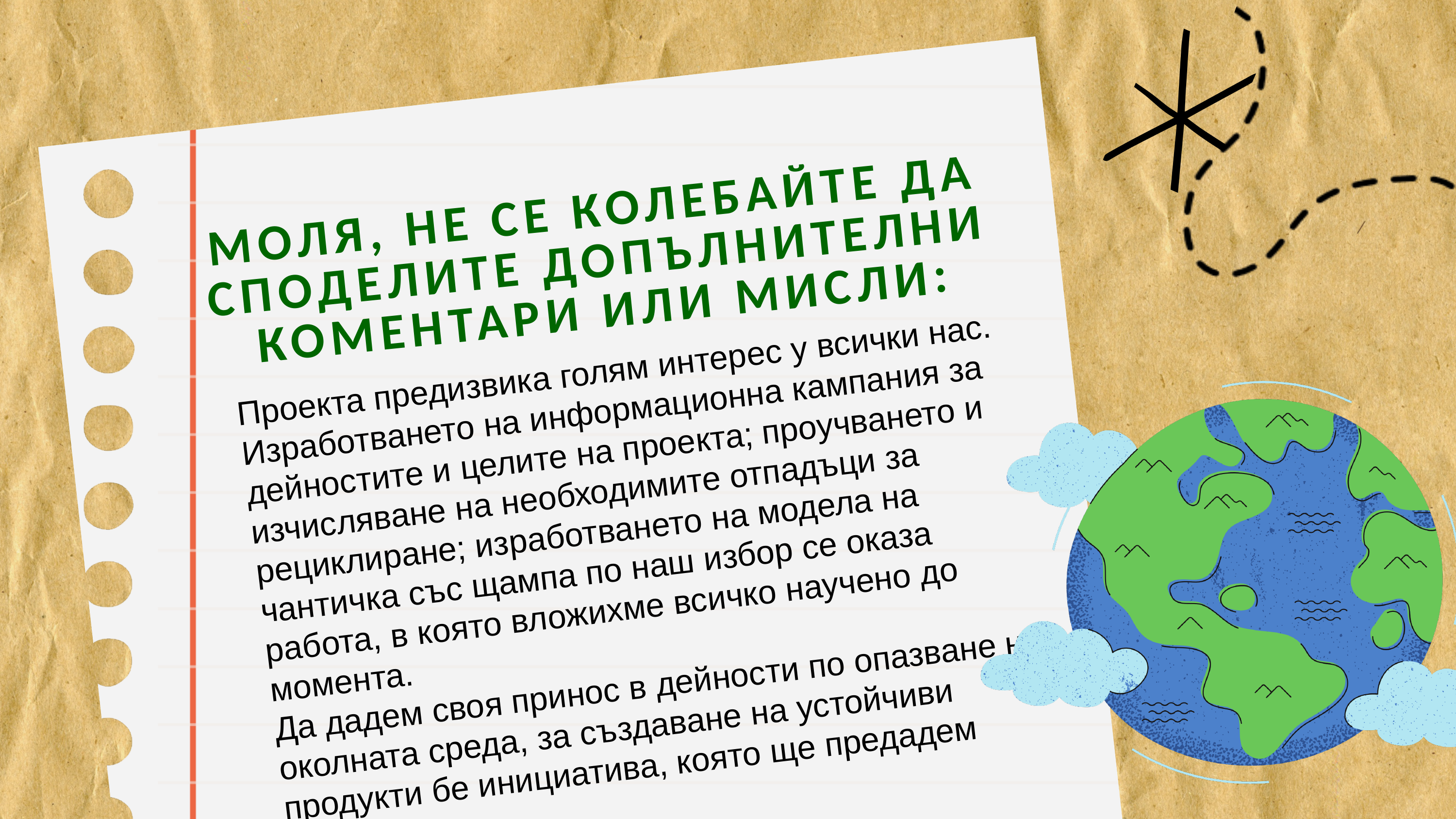

МОЛЯ, НЕ СЕ КОЛЕБАЙТЕ ДА СПОДЕЛИТЕ ДОПЪЛНИТЕЛНИ КОМЕНТАРИ ИЛИ МИСЛИ:
Проекта предизвика голям интерес у всички нас.
Изработването на информационна кампания за дейностите и целите на проекта; проучването и изчисляване на необходимите отпадъци за рециклиране; изработването на модела на чантичка със щампа по наш избор се оказа работа, в която вложихме всичко научено до момента.
Да дадем своя принос в дейности по опазване на околната среда, за създаване на устойчиви продукти бе инициатива, която ще предадем напред.